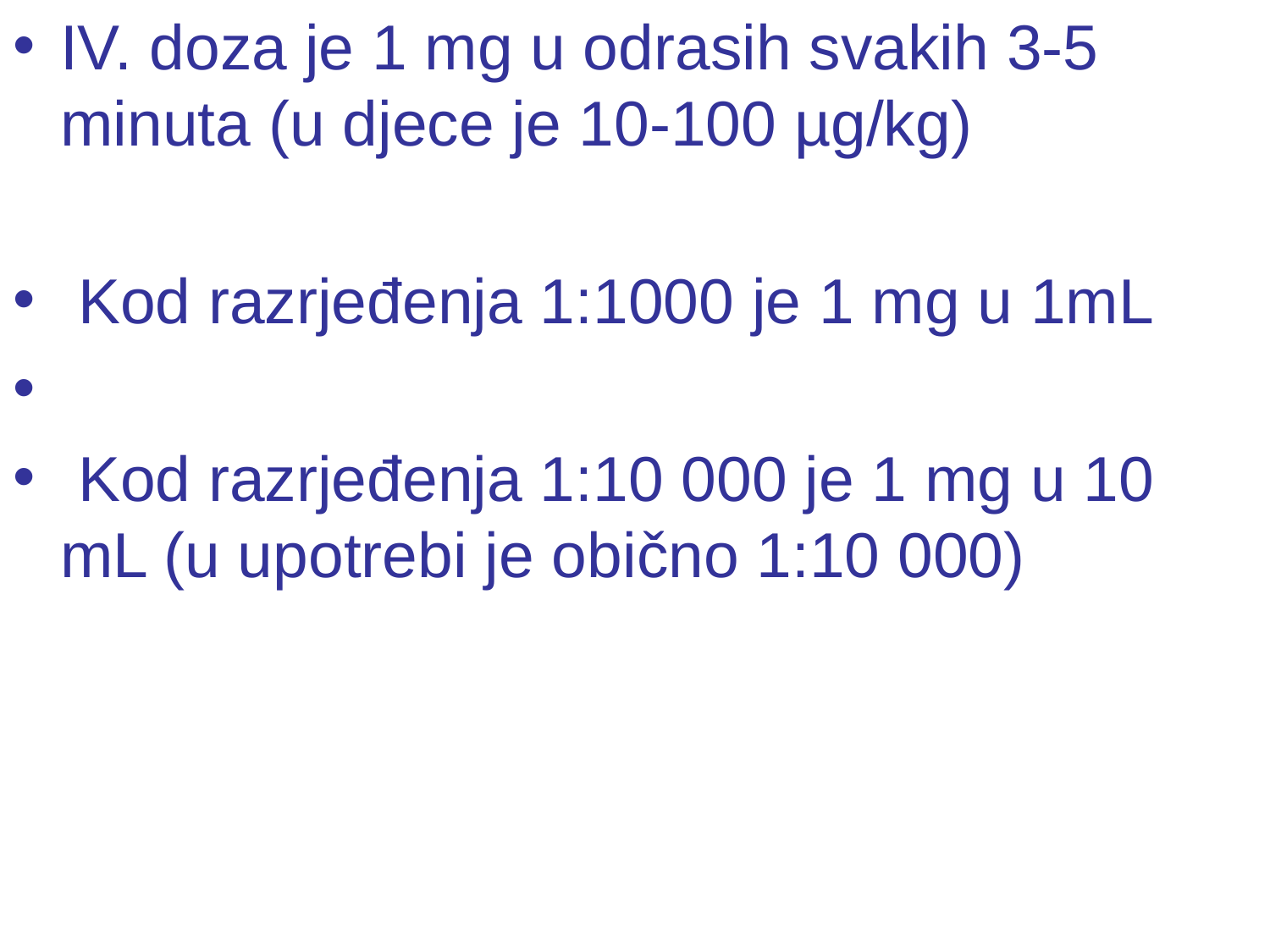

IV. doza je 1 mg u odrasih svakih 3-5 minuta (u djece je 10-100 µg/kg)

 Kod razrjeđenja 1:1000 je 1 mg u 1mL

 Kod razrjeđenja 1:10 000 je 1 mg u 10 mL (u upotrebi je obično 1:10 000)

#